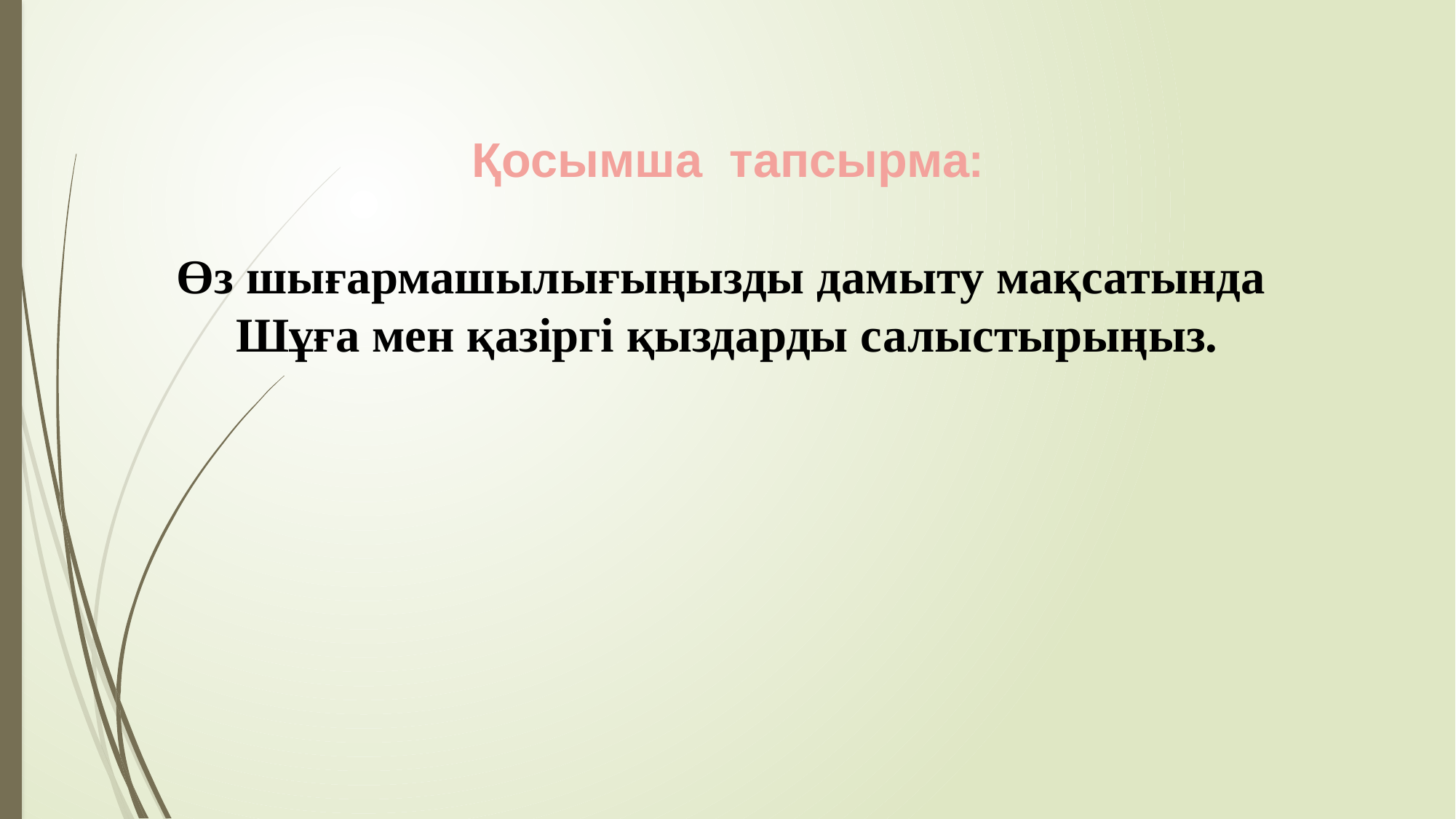

Қосымша  тапсырма:

Өз шығармашылығыңызды дамыту мақсатында
Шұға мен қазіргі қыздарды салыстырыңыз.